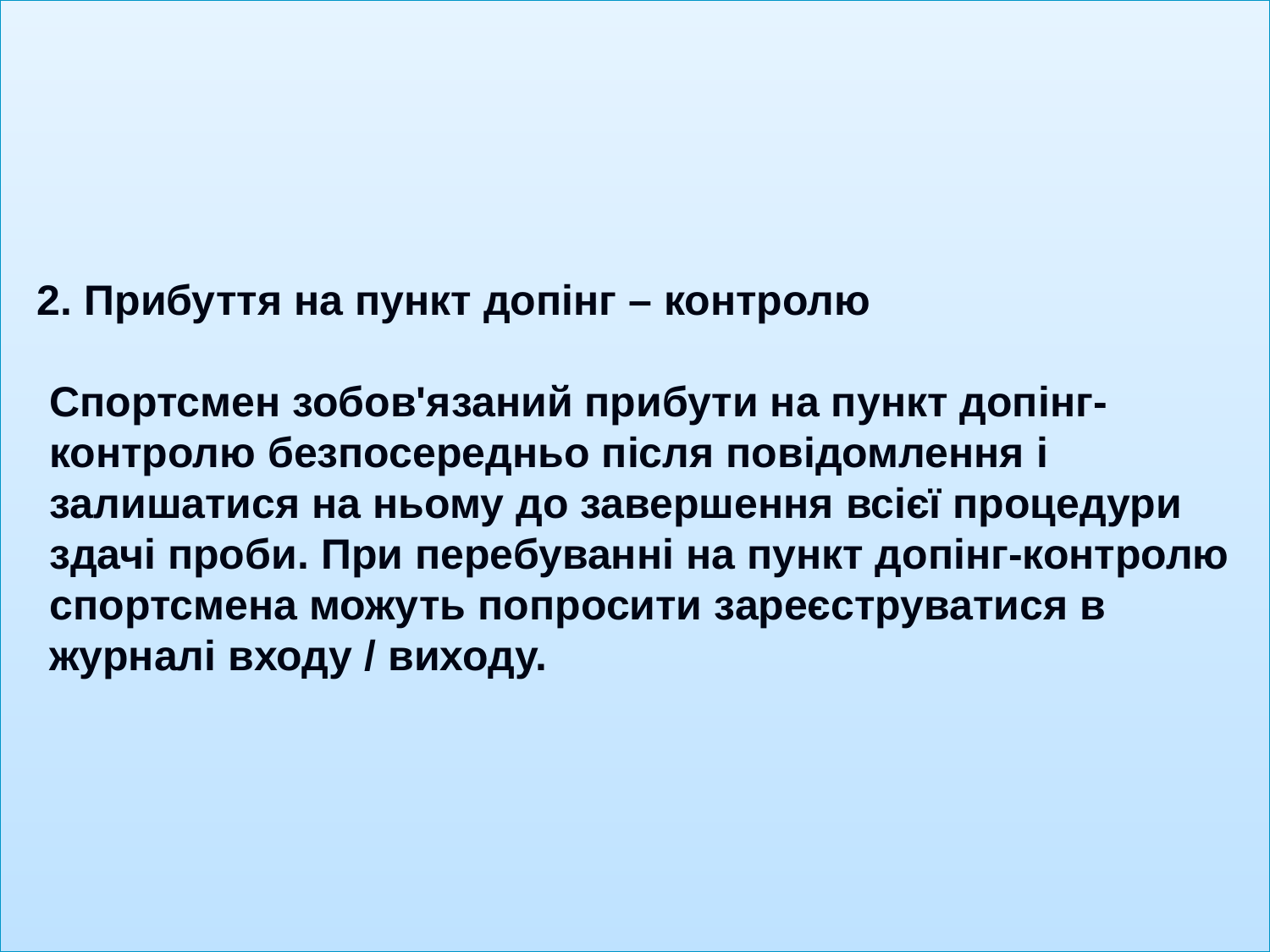

# 2. Прибуття на пункт допінг – контролю Спортсмен зобов'язаний прибути на пункт допінг-контролю безпосередньо після повідомлення і залишатися на ньому до завершення всієї процедури здачі проби. При перебуванні на пункт допінг-контролю спортсмена можуть попросити зареєструватися в журналі входу / виходу.